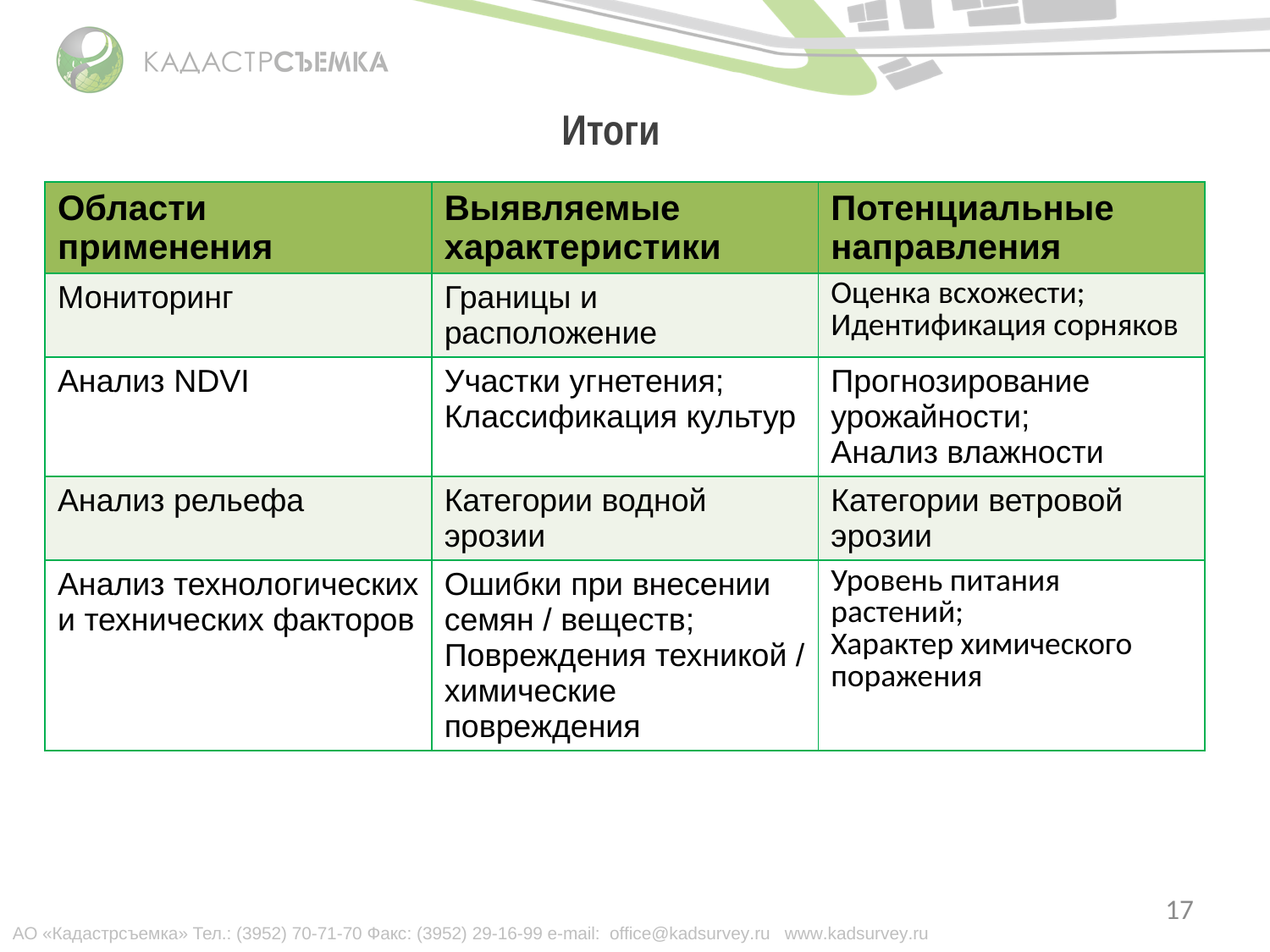

Итоги
| Области применения | Выявляемые характеристики | Потенциальные направления |
| --- | --- | --- |
| Мониторинг | Границы и расположение | Оценка всхожести; Идентификация сорняков |
| Анализ NDVI | Участки угнетения; Классификация культур | Прогнозирование урожайности; Анализ влажности |
| Анализ рельефа | Категории водной эрозии | Категории ветровой эрозии |
| Анализ технологических и технических факторов | Ошибки при внесении семян / веществ; Повреждения техникой / химические повреждения | Уровень питания растений; Характер химического поражения |
17
АО «Кадастрсъемка» Тел.: (3952) 70-71-70 Факс: (3952) 29-16-99 e-mail:  office@kadsurvey.ru   www.kadsurvey.ru